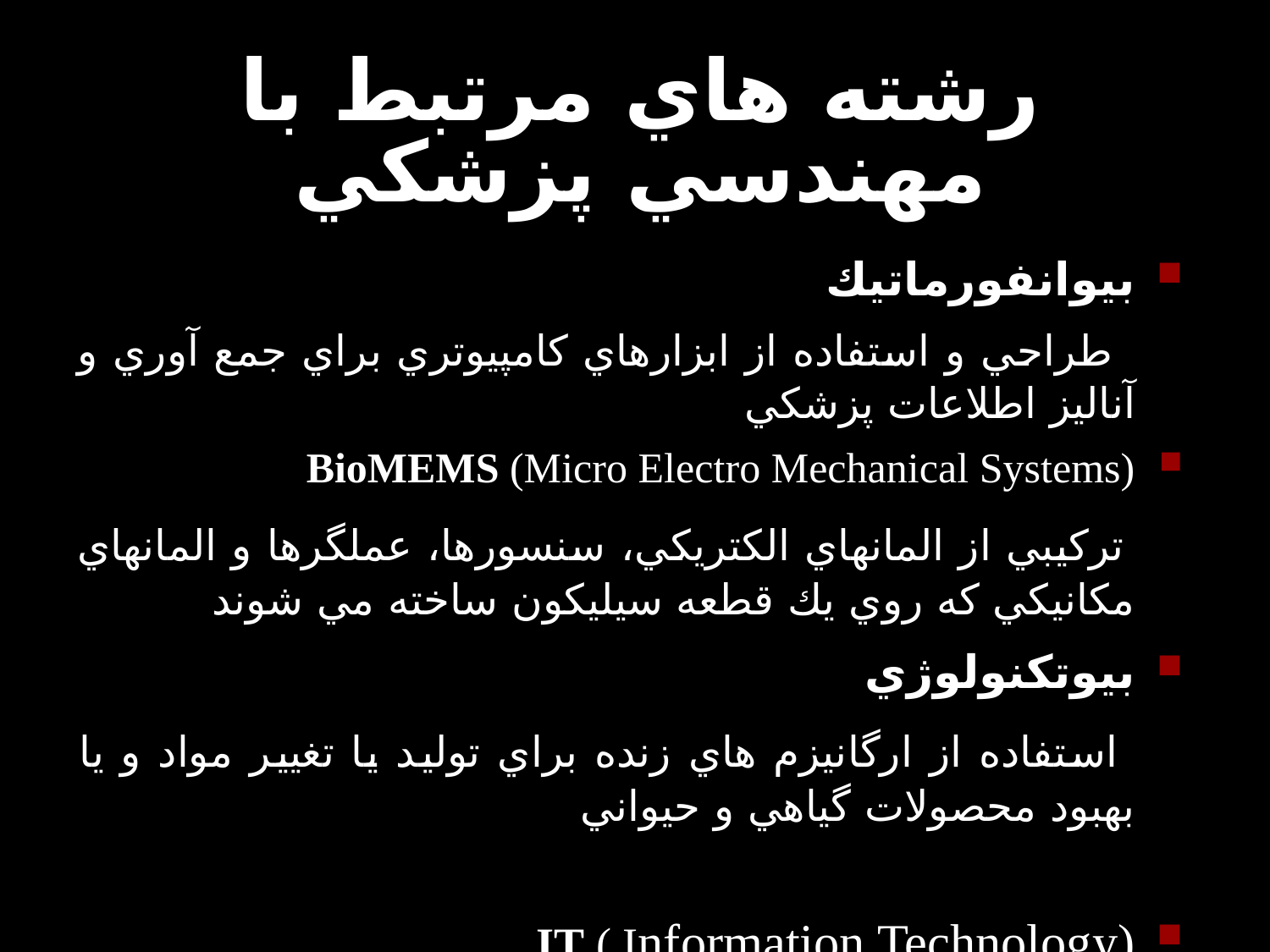

# رشته هاي مرتبط با مهندسي پزشكي
بيوانفورماتيك
    طراحي و استفاده از ابزارهاي كامپيوتري براي جمع آوري و آناليز اطلاعات پزشكي

BioMEMS (Micro Electro Mechanical Systems)
   تركيبي از المانهاي الكتريكي، سنسورها، عملگرها و المانهاي مكانيكي كه روي يك قطعه سيليكون ساخته مي شوند

بيوتكنولوژي
   استفاده از ارگانيزم هاي زنده براي توليد يا تغيير مواد و يا بهبود محصولات گياهي و حيواني

IT ( Information Technology)
استفاده از سيستمهاي مخابراتي در مهندسي پزشكي و واقعيت مجازي

رباتيك
	 استفاده از رباتها براي كمك به تيم پزشكي براي برنامه ريزي و يا انجام جراحي

مهندسي عصبي (Neural Engineering)
	زمينه اي بين رشته اي كه با بررسي سيستمهاي عصبي در مغز و ايجاد ارتباط بين سيستم عصبي و سيسماي الكترونيكي براي ايجاد پلي ارتباطي بين مغز و كامپيوتر